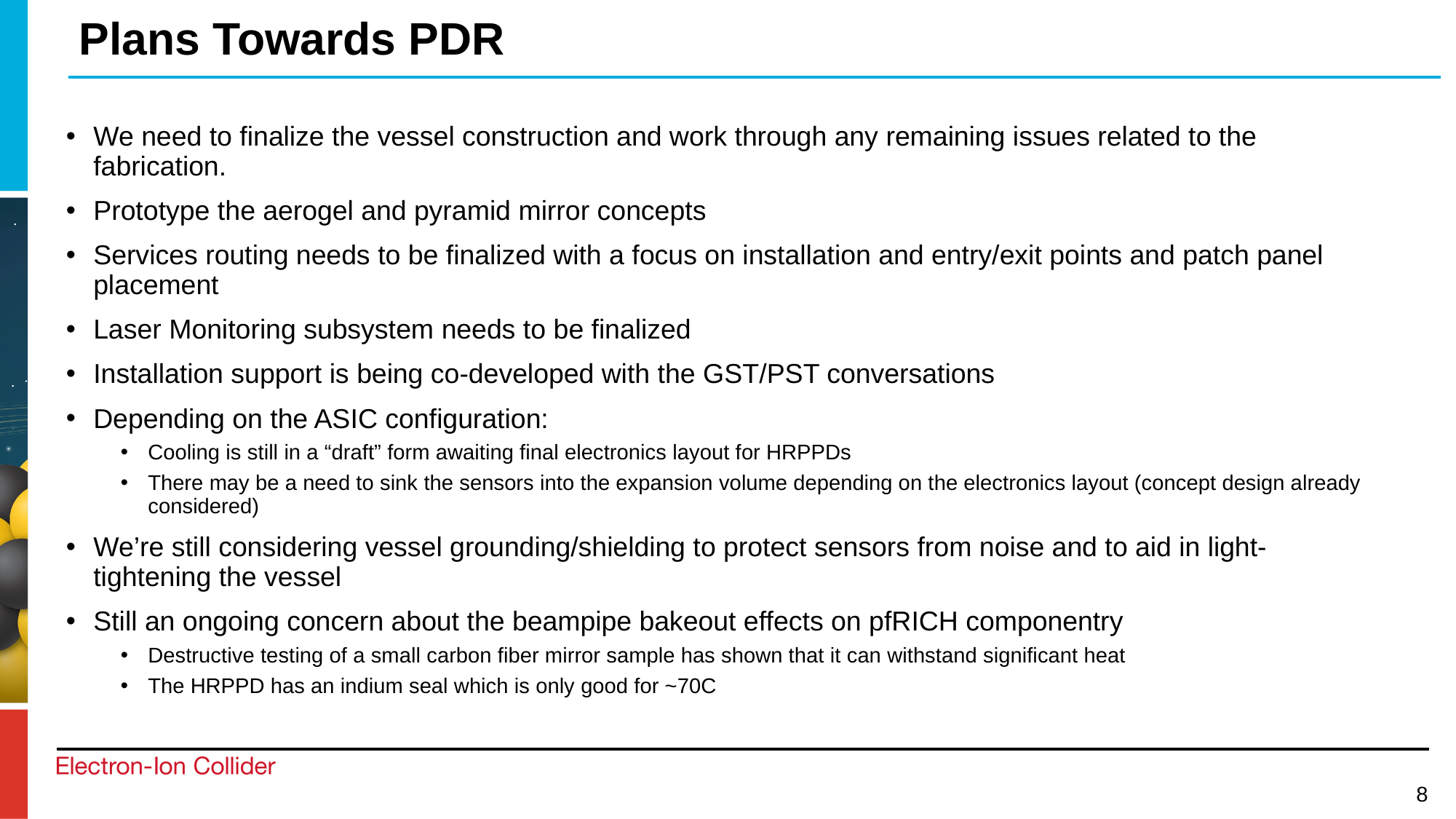

# Plans Towards PDR
We need to finalize the vessel construction and work through any remaining issues related to the fabrication.
Prototype the aerogel and pyramid mirror concepts
Services routing needs to be finalized with a focus on installation and entry/exit points and patch panel placement
Laser Monitoring subsystem needs to be finalized
Installation support is being co-developed with the GST/PST conversations
Depending on the ASIC configuration:
Cooling is still in a “draft” form awaiting final electronics layout for HRPPDs
There may be a need to sink the sensors into the expansion volume depending on the electronics layout (concept design already considered)
We’re still considering vessel grounding/shielding to protect sensors from noise and to aid in light-tightening the vessel
Still an ongoing concern about the beampipe bakeout effects on pfRICH componentry
Destructive testing of a small carbon fiber mirror sample has shown that it can withstand significant heat
The HRPPD has an indium seal which is only good for ~70C